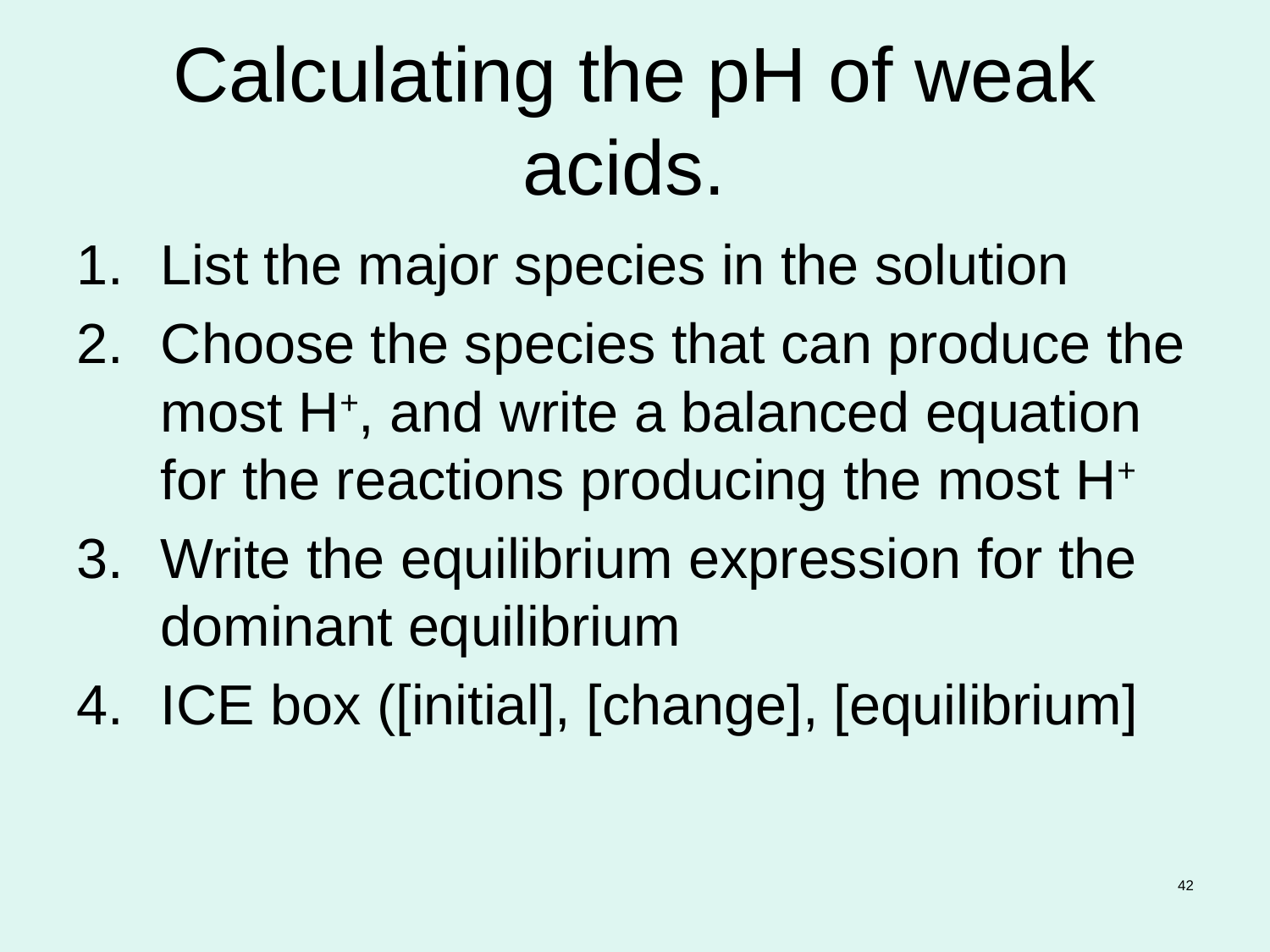

# Calculating the pH of weak acids.
List the major species in the solution
Choose the species that can produce the most H+, and write a balanced equation for the reactions producing the most H+
Write the equilibrium expression for the dominant equilibrium
ICE box ([initial], [change], [equilibrium]
42